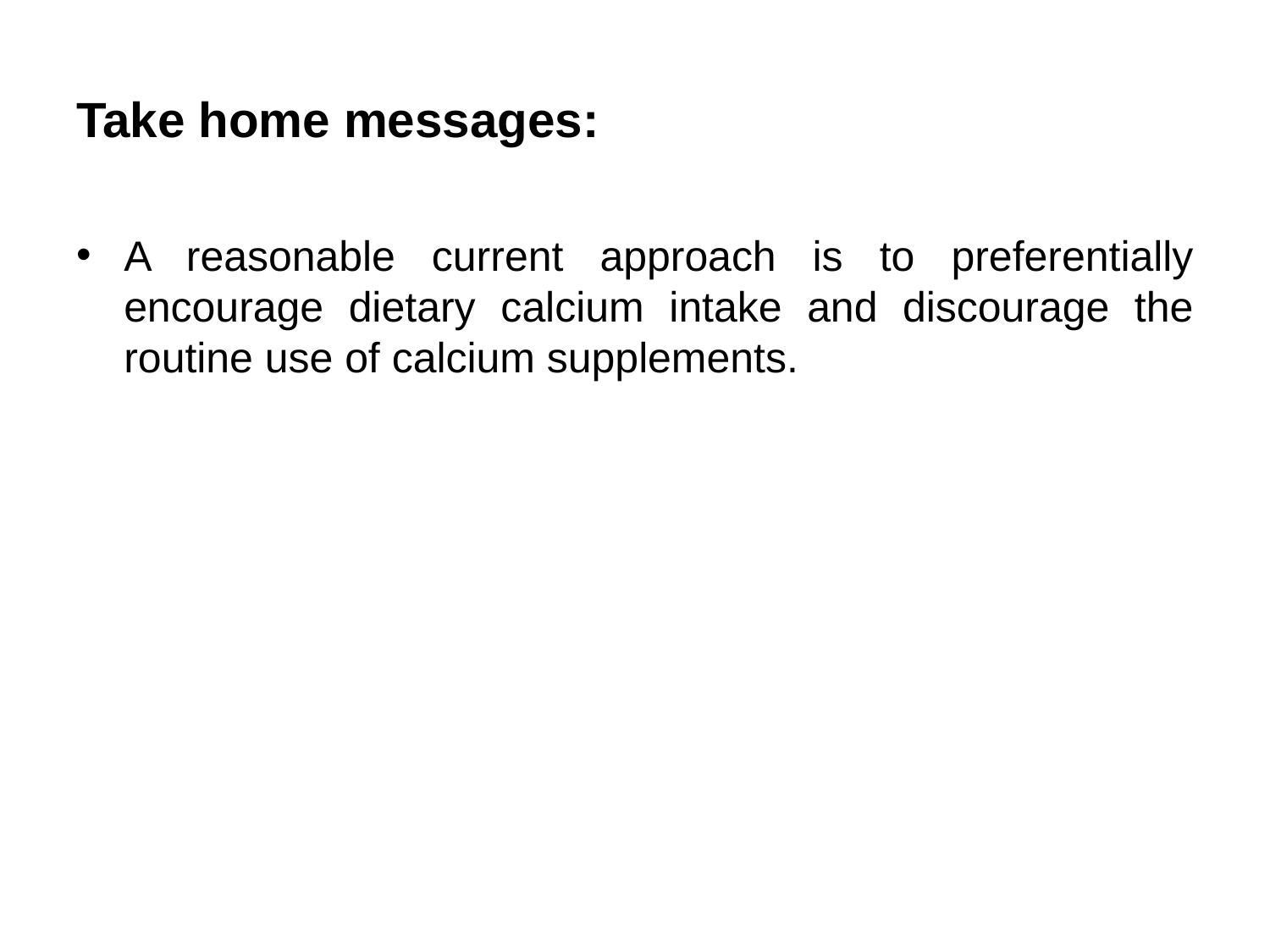

# Take home messages:
A reasonable current approach is to preferentially encourage dietary calcium intake and discourage the routine use of calcium supplements.